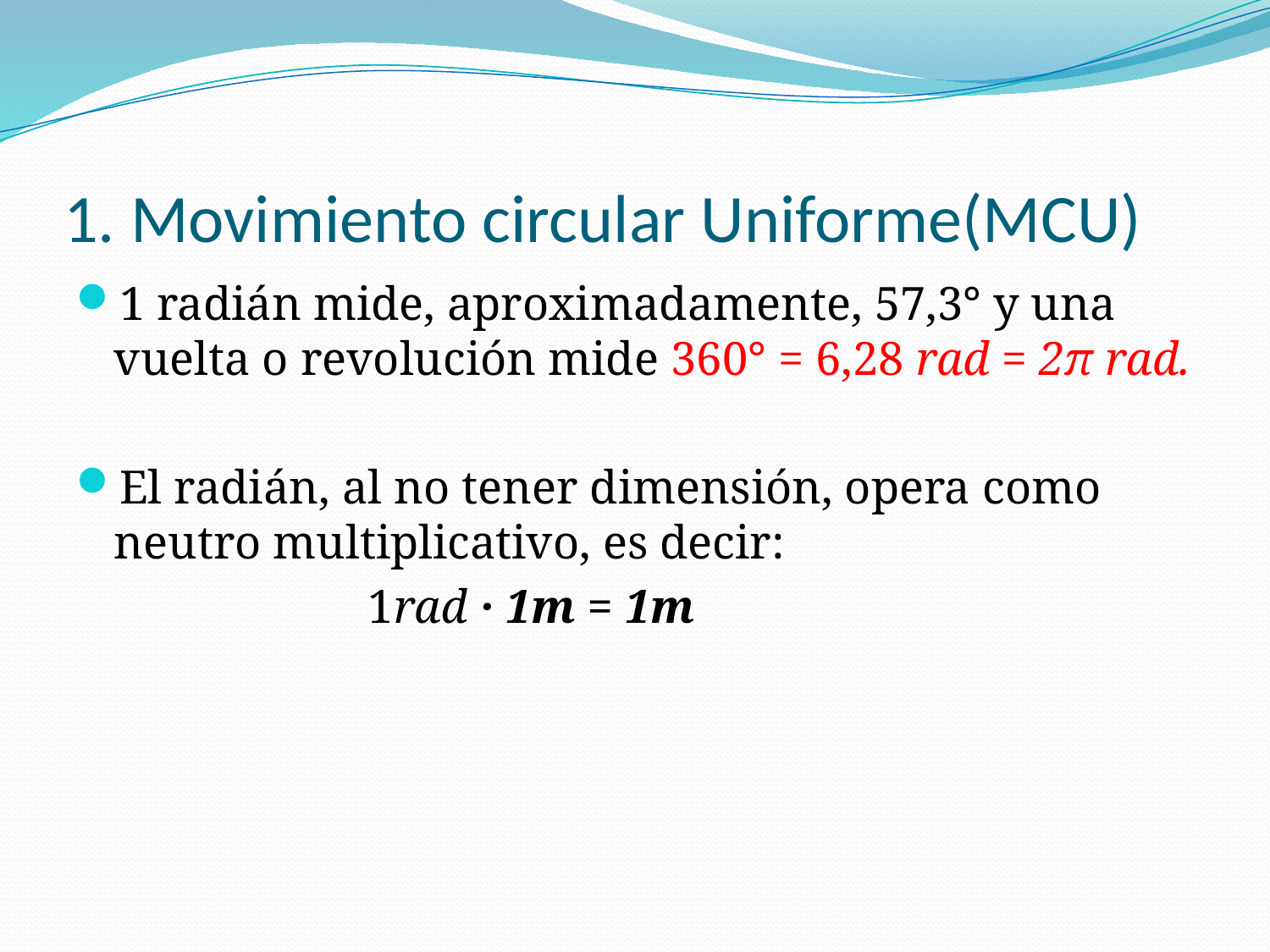

# 1. Movimiento circular Uniforme(MCU)
1 radián mide, aproximadamente, 57,3° y una vuelta o revolución mide 360° = 6,28 rad = 2π rad.

El radián, al no tener dimensión, opera como neutro multiplicativo, es decir:
			1rad · 1m = 1m